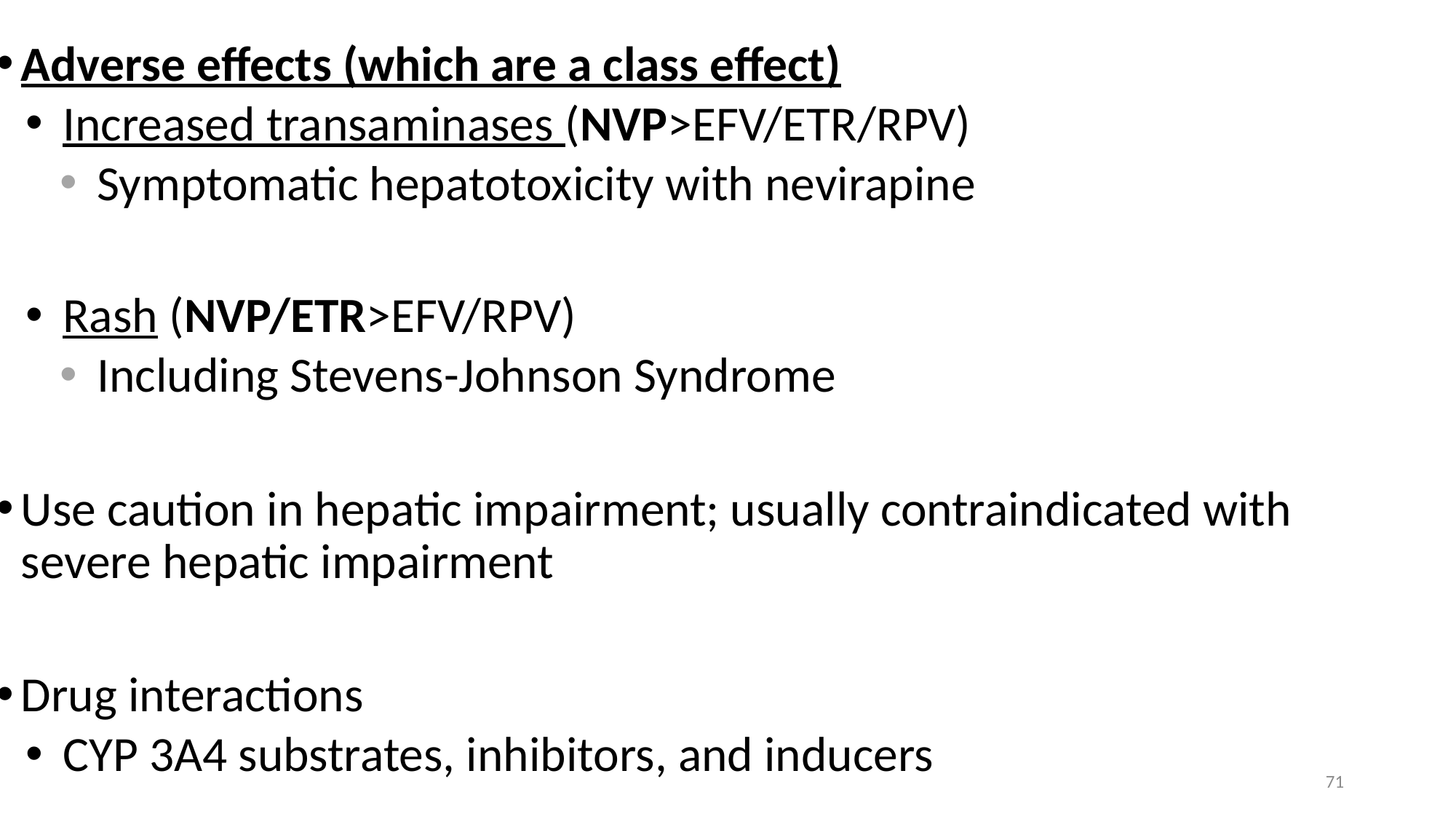

Adverse effects (which are a class effect)
Increased transaminases (NVP>EFV/ETR/RPV)
Symptomatic hepatotoxicity with nevirapine

Rash (NVP/ETR>EFV/RPV)
Including Stevens-Johnson Syndrome

Use caution in hepatic impairment; usually contraindicated with severe hepatic impairment

Drug interactions
CYP 3A4 substrates, inhibitors, and inducers

71